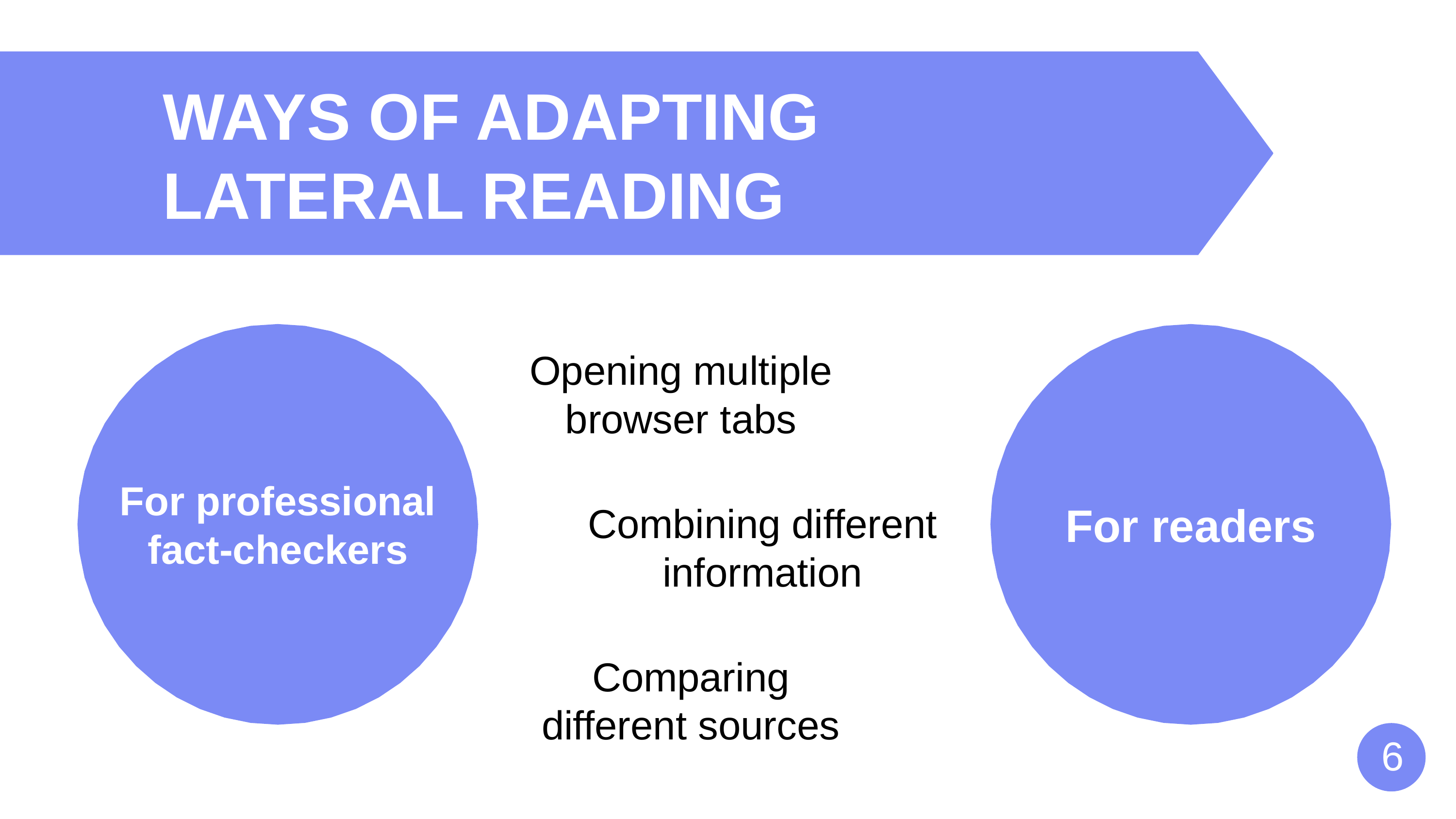

WAYS OF ADAPTING LATERAL READING

Opening multiple browser tabs
For professional fact-checkers
For readers
Combining different information
Comparing different sources

6